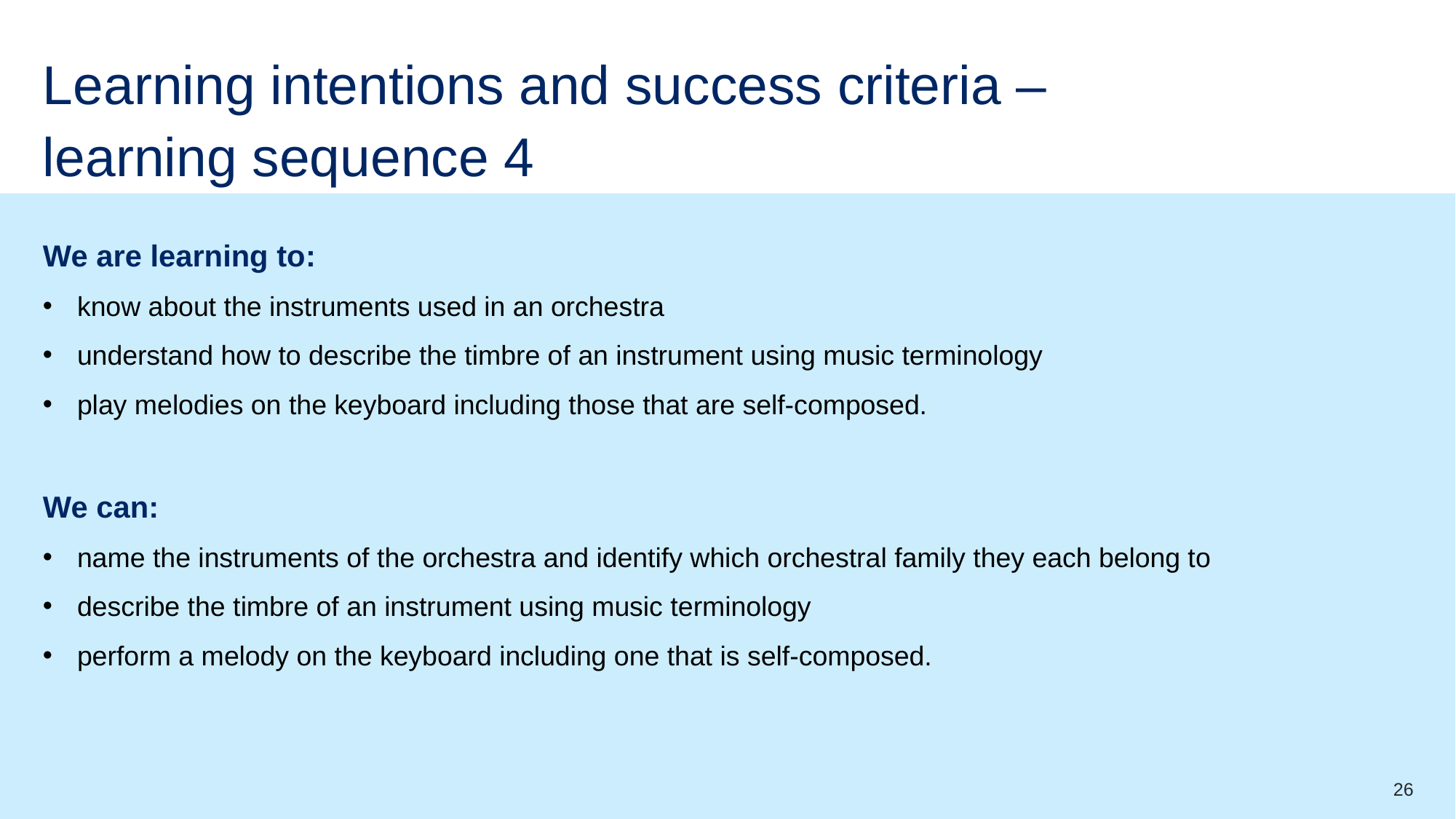

# Learning intentions and success criteria – learning sequence 4
We are learning to:
know about the instruments used in an orchestra
understand how to describe the timbre of an instrument using music terminology
play melodies on the keyboard including those that are self-composed.

We can:
name the instruments of the orchestra and identify which orchestral family they each belong to
describe the timbre of an instrument using music terminology
perform a melody on the keyboard including one that is self-composed.

26